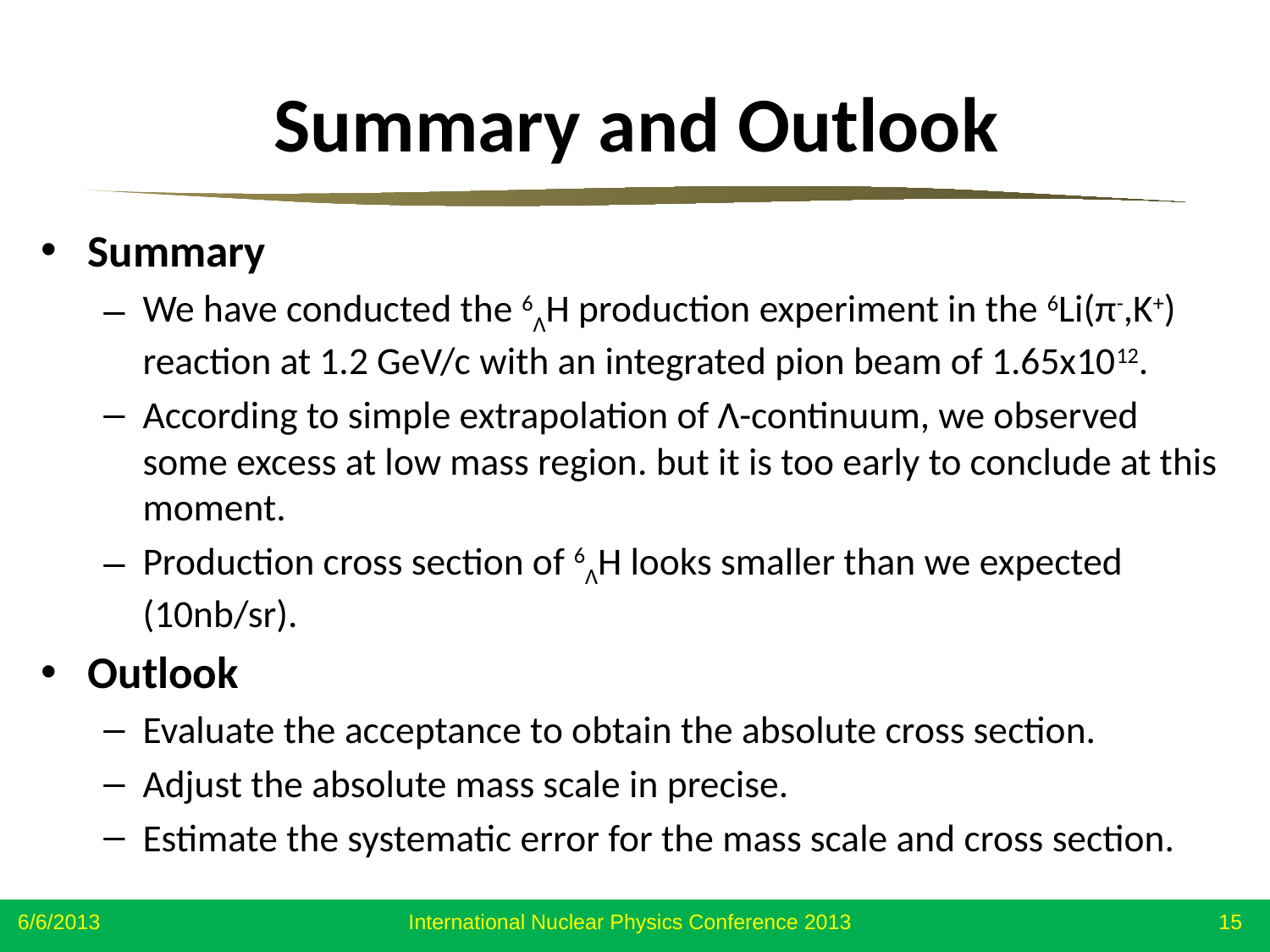

# Summary and Outlook
Summary
We have conducted the 6ΛH production experiment in the 6Li(π-,K+) reaction at 1.2 GeV/c with an integrated pion beam of 1.65x1012.
According to simple extrapolation of Λ-continuum, we observed some excess at low mass region. but it is too early to conclude at this moment.
Production cross section of 6ΛH looks smaller than we expected (10nb/sr).
Outlook
Evaluate the acceptance to obtain the absolute cross section.
Adjust the absolute mass scale in precise.
Estimate the systematic error for the mass scale and cross section.
6/6/2013
International Nuclear Physics Conference 2013
15